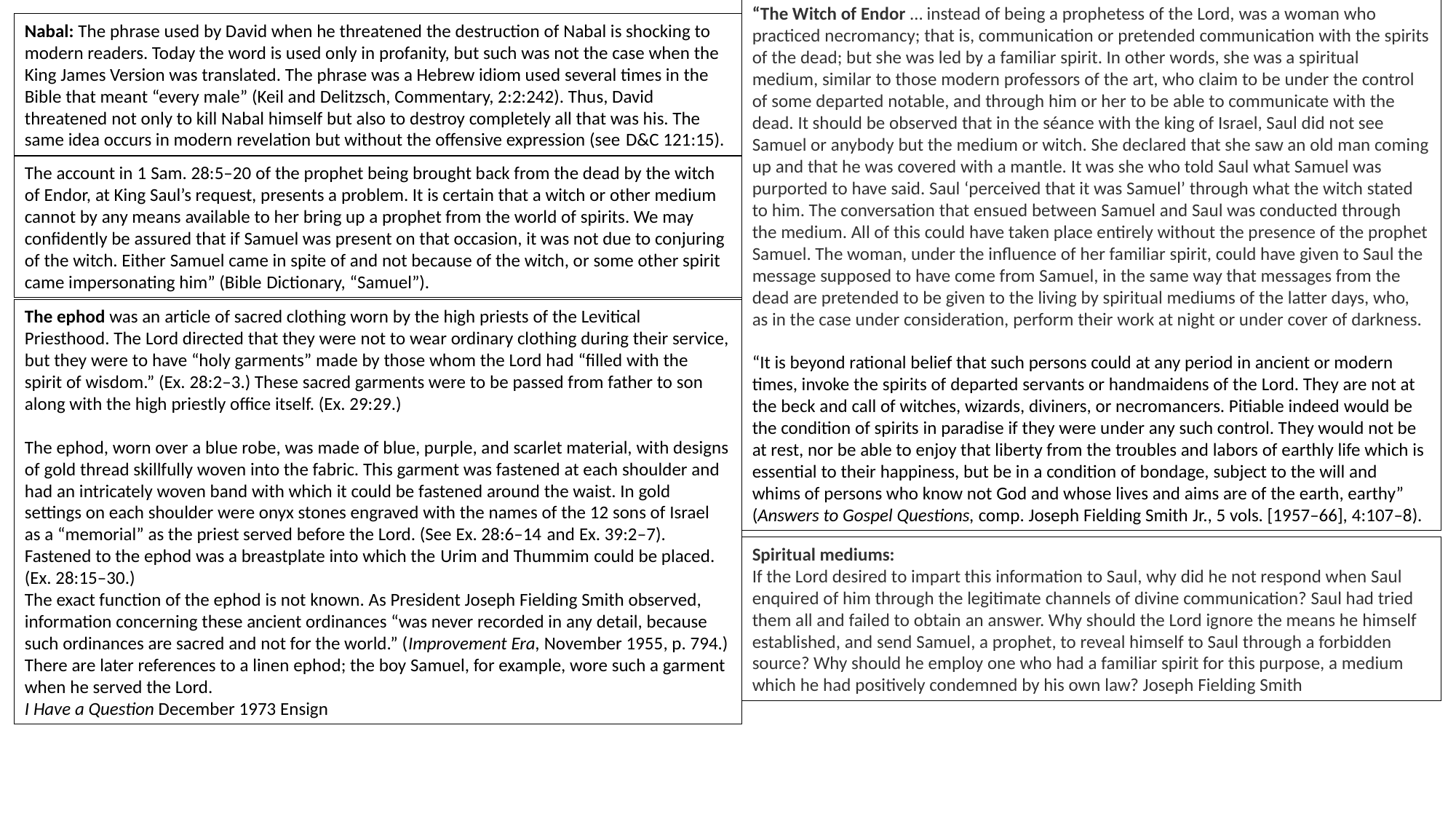

“The Witch of Endor … instead of being a prophetess of the Lord, was a woman who practiced necromancy; that is, communication or pretended communication with the spirits of the dead; but she was led by a familiar spirit. In other words, she was a spiritual medium, similar to those modern professors of the art, who claim to be under the control of some departed notable, and through him or her to be able to communicate with the dead. It should be observed that in the séance with the king of Israel, Saul did not see Samuel or anybody but the medium or witch. She declared that she saw an old man coming up and that he was covered with a mantle. It was she who told Saul what Samuel was purported to have said. Saul ‘perceived that it was Samuel’ through what the witch stated to him. The conversation that ensued between Samuel and Saul was conducted through the medium. All of this could have taken place entirely without the presence of the prophet Samuel. The woman, under the influence of her familiar spirit, could have given to Saul the message supposed to have come from Samuel, in the same way that messages from the dead are pretended to be given to the living by spiritual mediums of the latter days, who, as in the case under consideration, perform their work at night or under cover of darkness.

“It is beyond rational belief that such persons could at any period in ancient or modern times, invoke the spirits of departed servants or handmaidens of the Lord. They are not at the beck and call of witches, wizards, diviners, or necromancers. Pitiable indeed would be the condition of spirits in paradise if they were under any such control. They would not be at rest, nor be able to enjoy that liberty from the troubles and labors of earthly life which is essential to their happiness, but be in a condition of bondage, subject to the will and whims of persons who know not God and whose lives and aims are of the earth, earthy” (Answers to Gospel Questions, comp. Joseph Fielding Smith Jr., 5 vols. [1957–66], 4:107–8).
Nabal: The phrase used by David when he threatened the destruction of Nabal is shocking to modern readers. Today the word is used only in profanity, but such was not the case when the King James Version was translated. The phrase was a Hebrew idiom used several times in the Bible that meant “every male” (Keil and Delitzsch, Commentary, 2:2:242). Thus, David threatened not only to kill Nabal himself but also to destroy completely all that was his. The same idea occurs in modern revelation but without the offensive expression (see D&C 121:15).
The account in 1 Sam. 28:5–20 of the prophet being brought back from the dead by the witch of Endor, at King Saul’s request, presents a problem. It is certain that a witch or other medium cannot by any means available to her bring up a prophet from the world of spirits. We may confidently be assured that if Samuel was present on that occasion, it was not due to conjuring of the witch. Either Samuel came in spite of and not because of the witch, or some other spirit came impersonating him” (Bible Dictionary, “Samuel”).
The ephod was an article of sacred clothing worn by the high priests of the Levitical Priesthood. The Lord directed that they were not to wear ordinary clothing during their service, but they were to have “holy garments” made by those whom the Lord had “filled with the spirit of wisdom.” (Ex. 28:2–3.) These sacred garments were to be passed from father to son along with the high priestly office itself. (Ex. 29:29.)

The ephod, worn over a blue robe, was made of blue, purple, and scarlet material, with designs of gold thread skillfully woven into the fabric. This garment was fastened at each shoulder and had an intricately woven band with which it could be fastened around the waist. In gold settings on each shoulder were onyx stones engraved with the names of the 12 sons of Israel as a “memorial” as the priest served before the Lord. (See Ex. 28:6–14 and Ex. 39:2–7). Fastened to the ephod was a breastplate into which the Urim and Thummim could be placed. (Ex. 28:15–30.)
The exact function of the ephod is not known. As President Joseph Fielding Smith observed, information concerning these ancient ordinances “was never recorded in any detail, because such ordinances are sacred and not for the world.” (Improvement Era, November 1955, p. 794.)
There are later references to a linen ephod; the boy Samuel, for example, wore such a garment when he served the Lord.
I Have a Question December 1973 Ensign
Spiritual mediums:
If the Lord desired to impart this information to Saul, why did he not respond when Saul enquired of him through the legitimate channels of divine communication? Saul had tried them all and failed to obtain an answer. Why should the Lord ignore the means he himself established, and send Samuel, a prophet, to reveal himself to Saul through a forbidden source? Why should he employ one who had a familiar spirit for this purpose, a medium which he had positively condemned by his own law? Joseph Fielding Smith